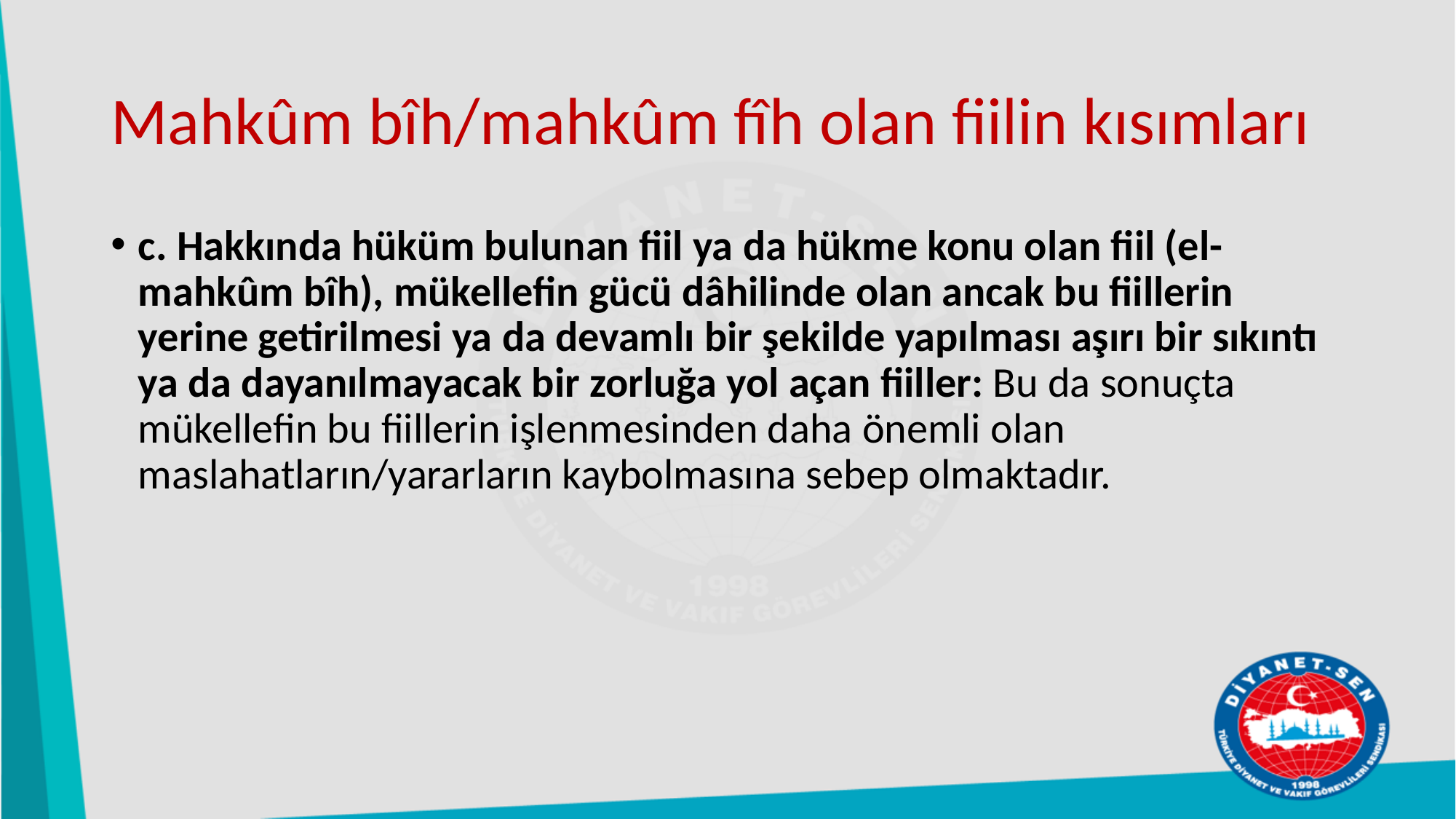

# Mahkûm bîh/mahkûm fîh olan fiilin kısımları
c. Hakkında hüküm bulunan fiil ya da hükme konu olan fiil (el-mahkûm bîh), mükellefin gücü dâhilinde olan ancak bu fiillerin yerine getirilmesi ya da devamlı bir şekilde yapılması aşırı bir sıkıntı ya da dayanılmayacak bir zorluğa yol açan fiiller: Bu da sonuçta mükellefin bu fiillerin işlenmesinden daha önemli olan maslahatların/yararların kaybolmasına sebep olmaktadır.